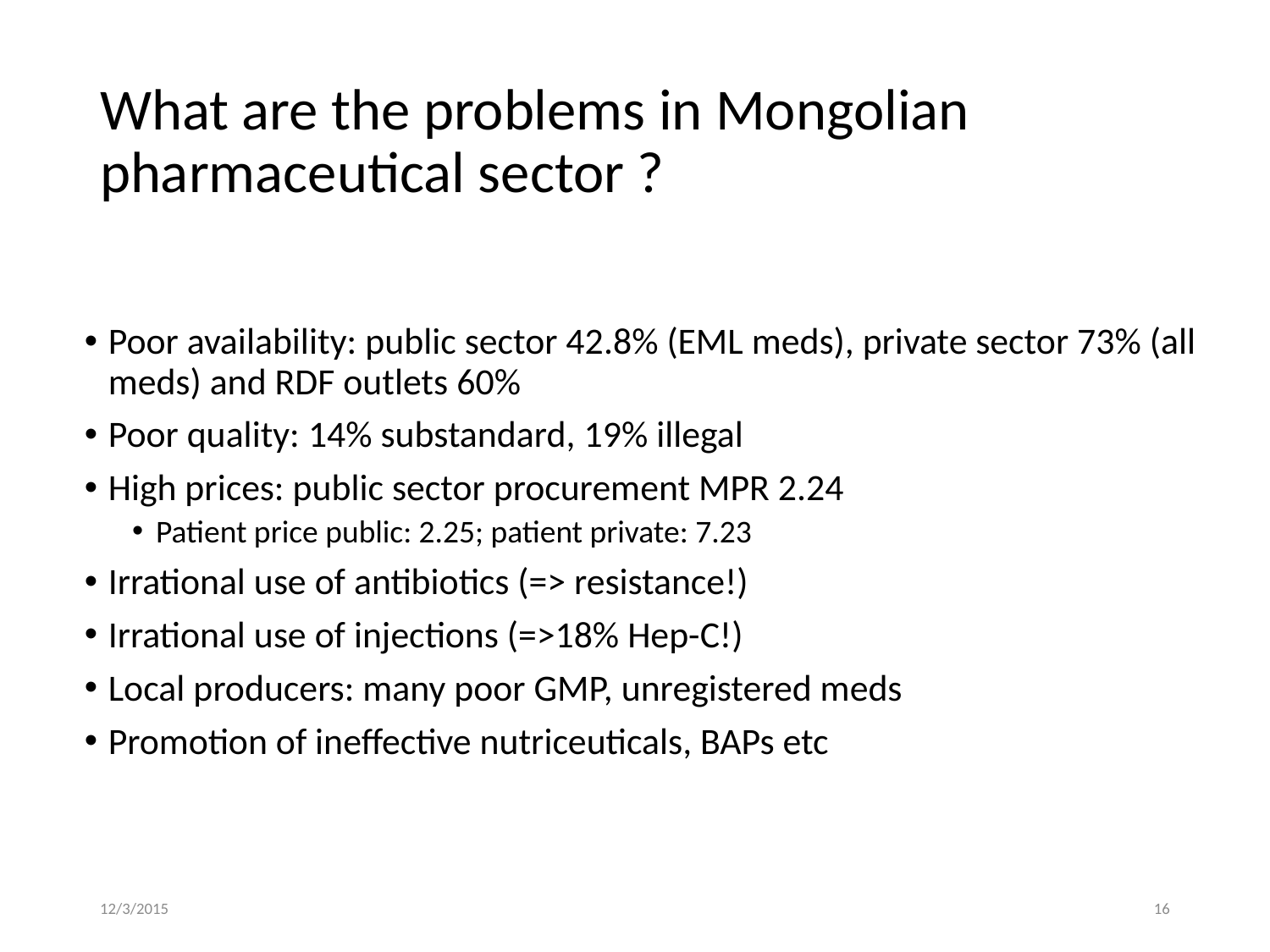

# What are the problems in Mongolian pharmaceutical sector ?
Poor availability: public sector 42.8% (EML meds), private sector 73% (all meds) and RDF outlets 60%
Poor quality: 14% substandard, 19% illegal
High prices: public sector procurement MPR 2.24
Patient price public: 2.25; patient private: 7.23
Irrational use of antibiotics (=> resistance!)
Irrational use of injections (=>18% Hep-C!)
Local producers: many poor GMP, unregistered meds
Promotion of ineffective nutriceuticals, BAPs etc
12/3/2015
16